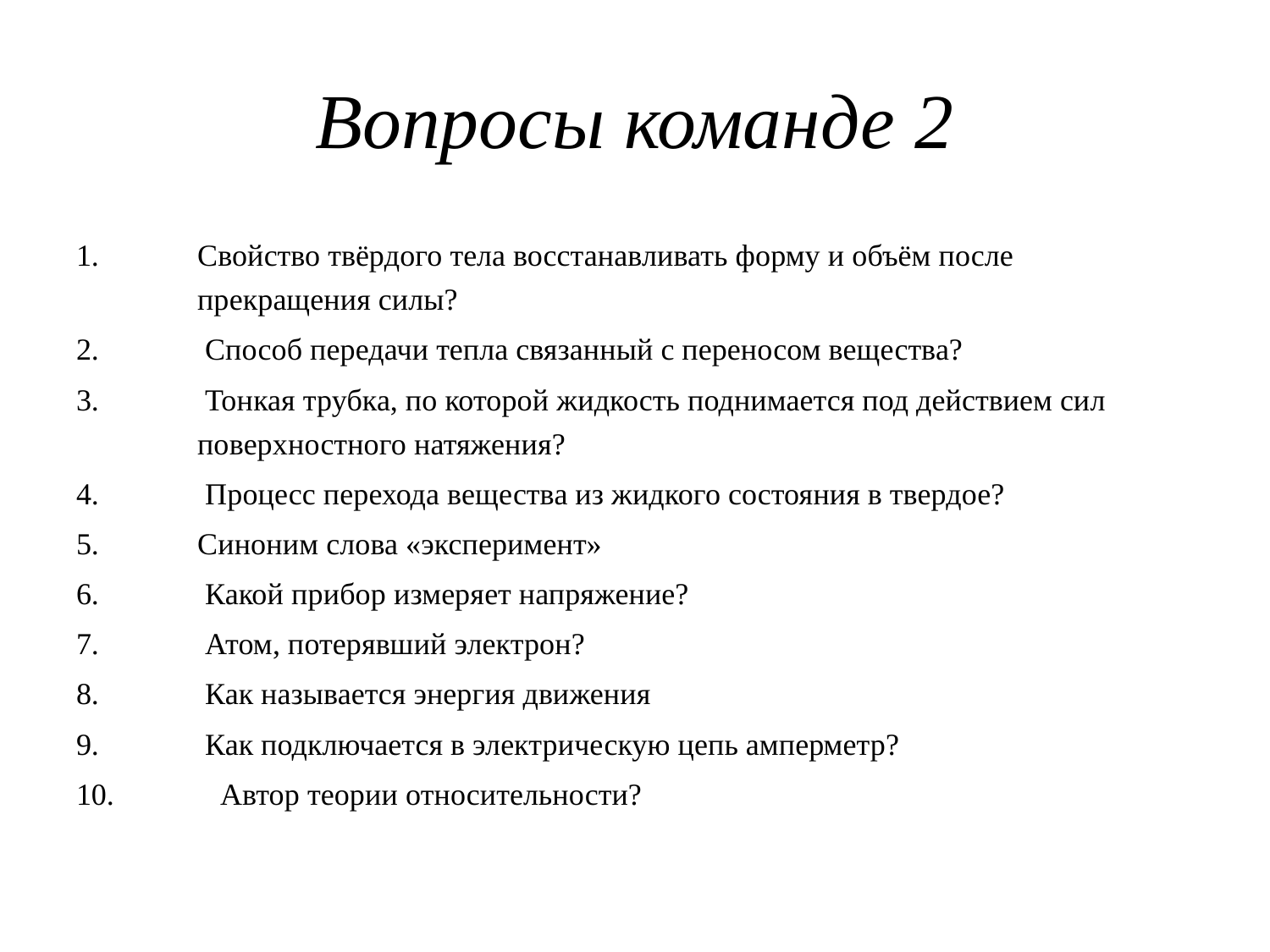

# Вопросы команде 2
Свойство твёрдого тела восстанавливать форму и объём после прекращения силы?
 Способ передачи тепла связанный с переносом вещества?
 Тонкая трубка, по которой жидкость поднимается под действием сил поверхностного натяжения?
 Процесс перехода вещества из жидкого состояния в твердое?
Синоним слова «эксперимент»
 Какой прибор измеряет напряжение?
 Атом, потерявший электрон?
 Как называется энергия движения
 Как подключается в электрическую цепь амперметр?
   Автор теории относительности?